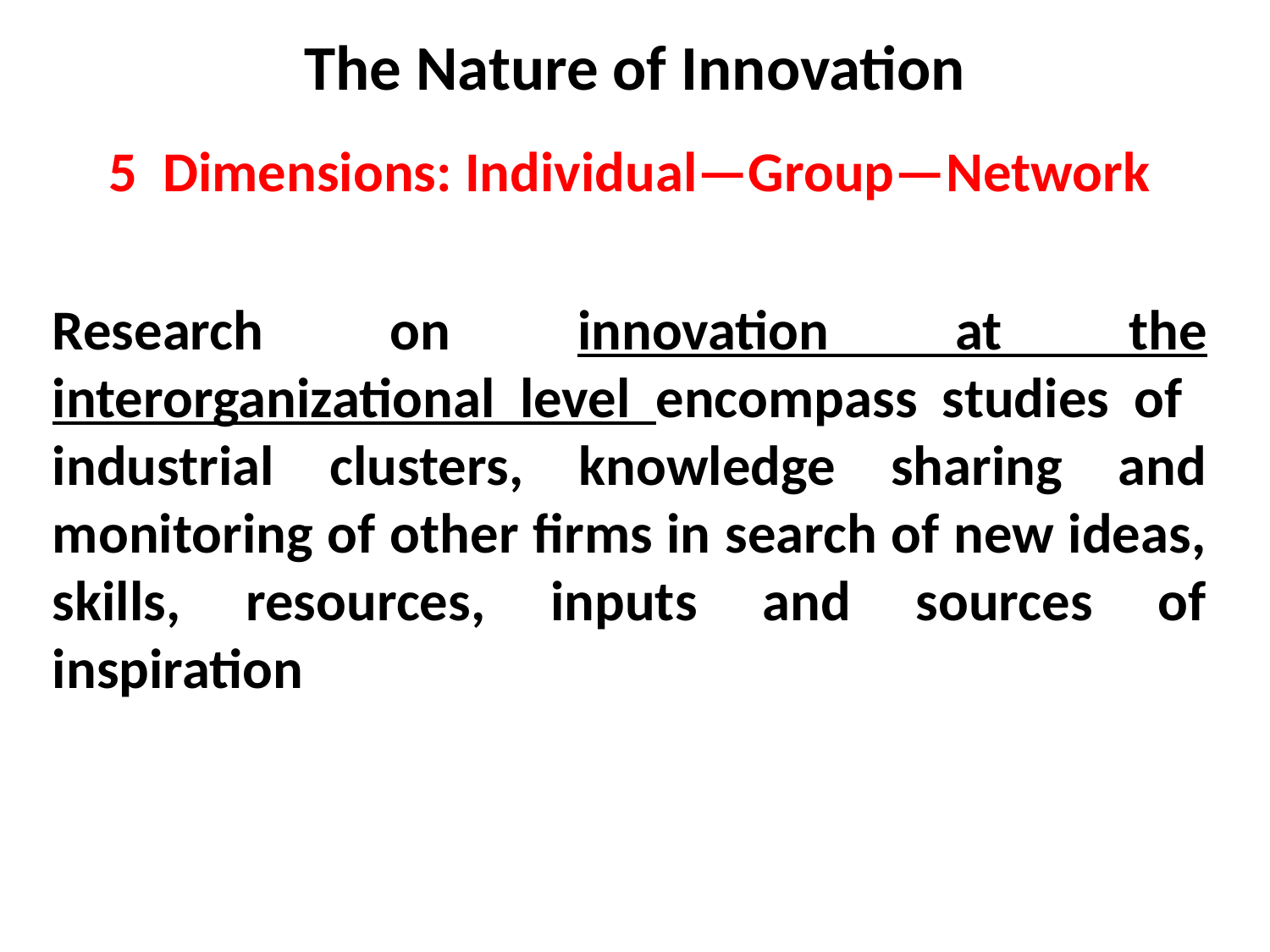

# The Nature of Innovation
5  Dimensions: Individual—Group—Network

Research on innovation at the interorganizational level encompass studies of  industrial clusters, knowledge sharing and monitoring of other firms in search of new ideas, skills, resources, inputs and sources of inspiration